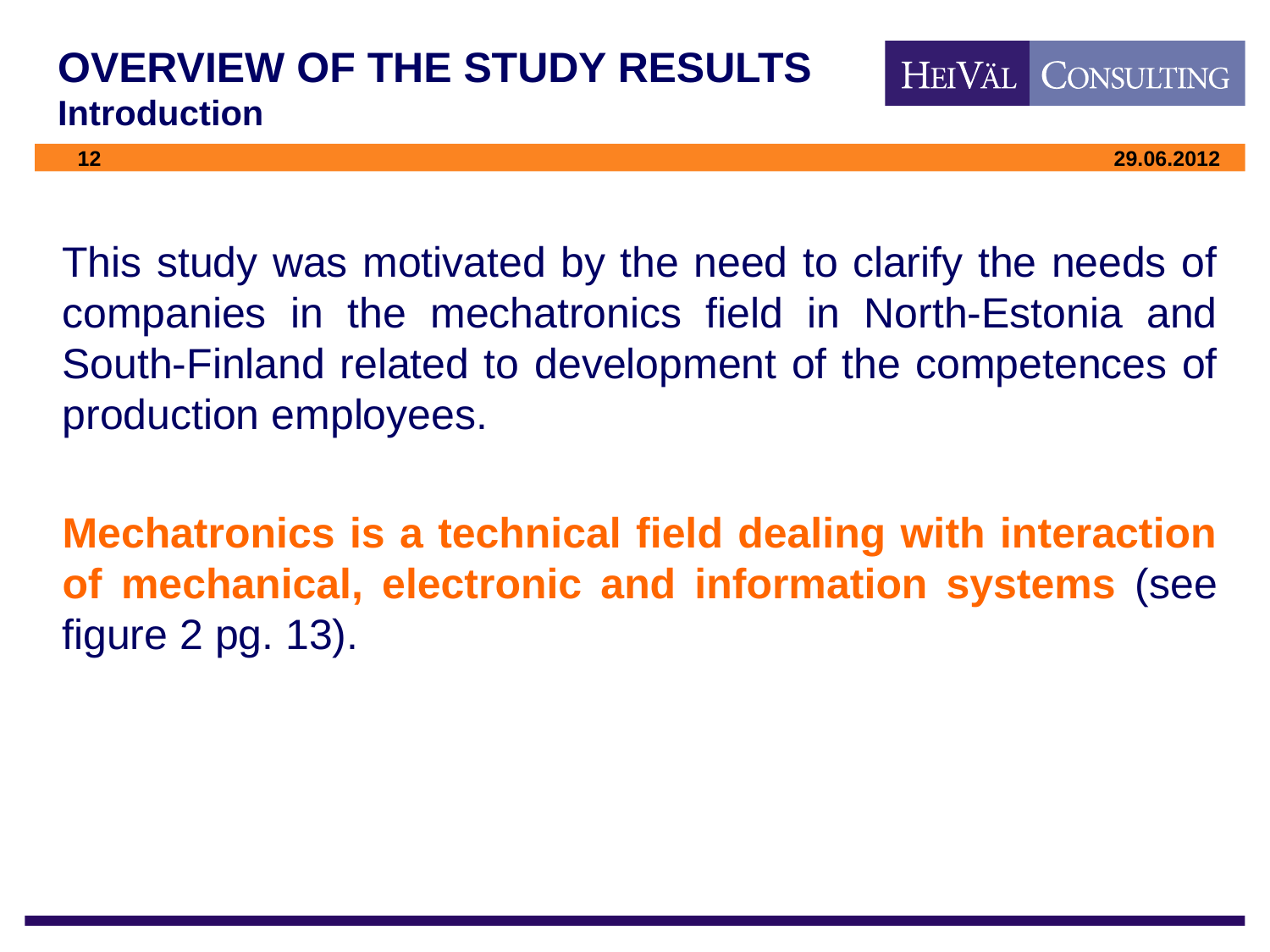

# OVERVIEW OF THE STUDY RESULTS Introduction
This study was motivated by the need to clarify the needs of companies in the mechatronics field in North-Estonia and South-Finland related to development of the competences of production employees.

Mechatronics is a technical field dealing with interaction of mechanical, electronic and information systems (see figure 2 pg. 13).